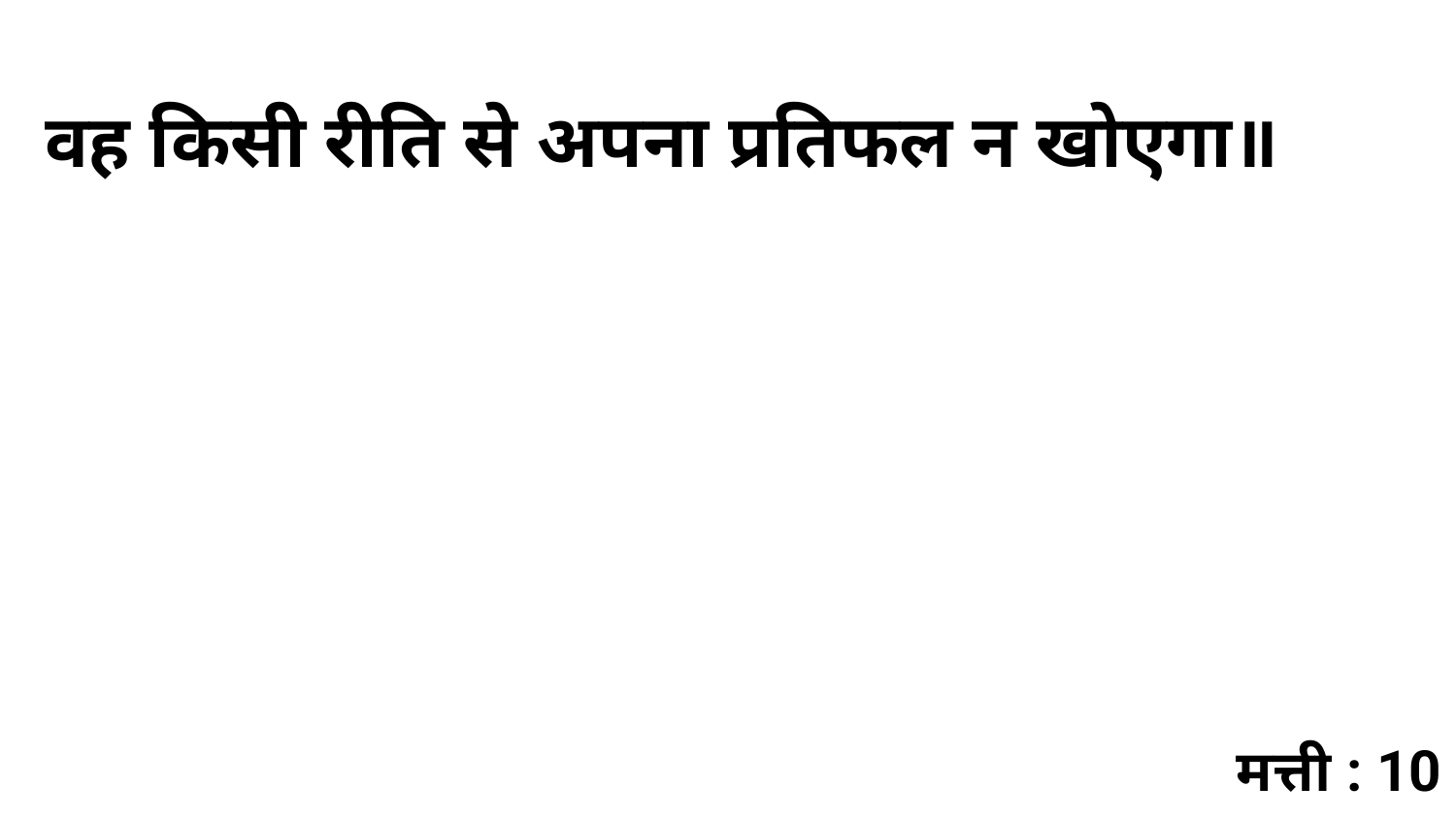

वह किसी रीति से अपना प्रतिफल न खोएगा॥
मत्ती : 10